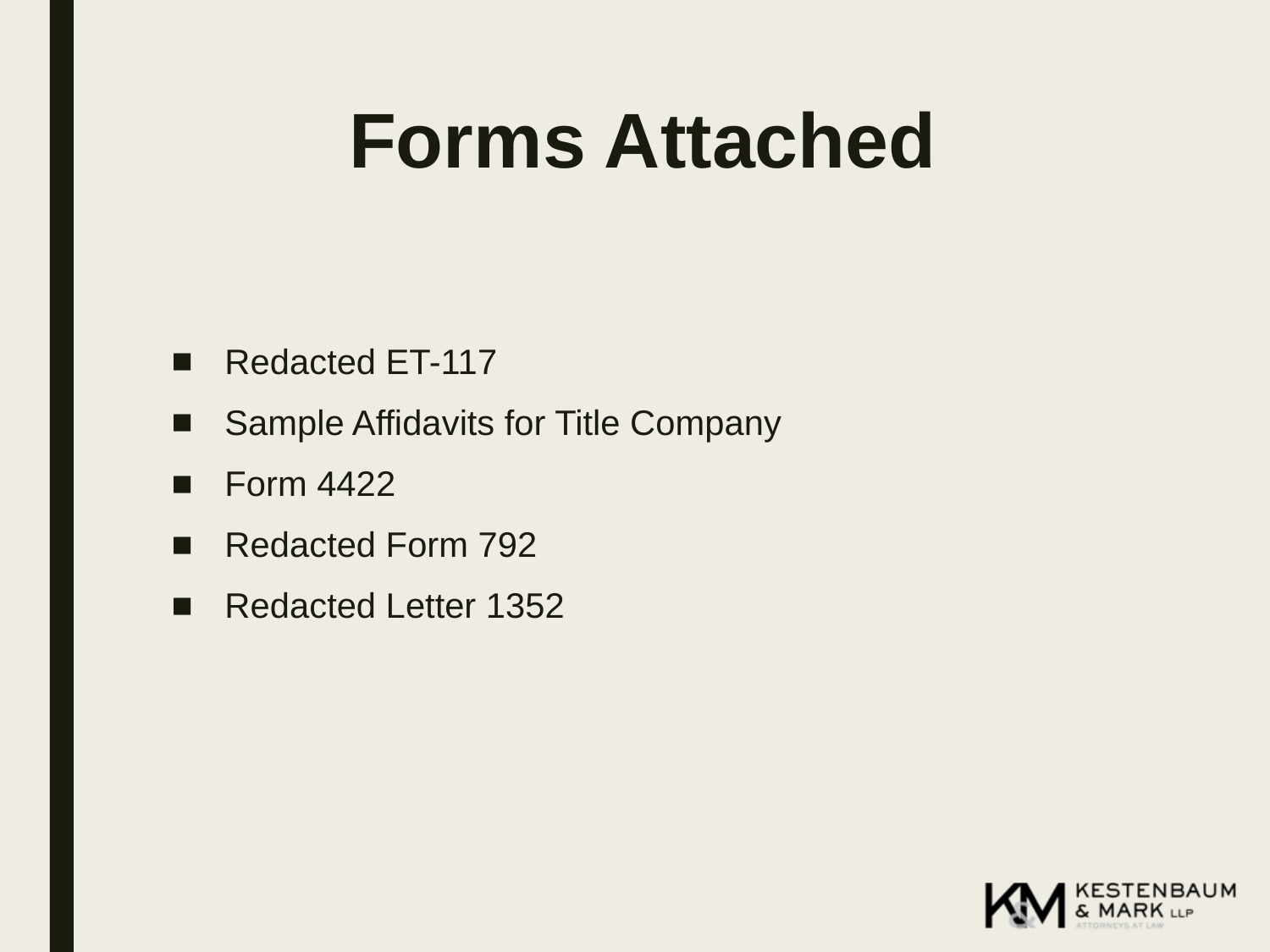

# Forms Attached

Redacted ET-117
Sample Affidavits for Title Company
Form 4422
Redacted Form 792
Redacted Letter 1352